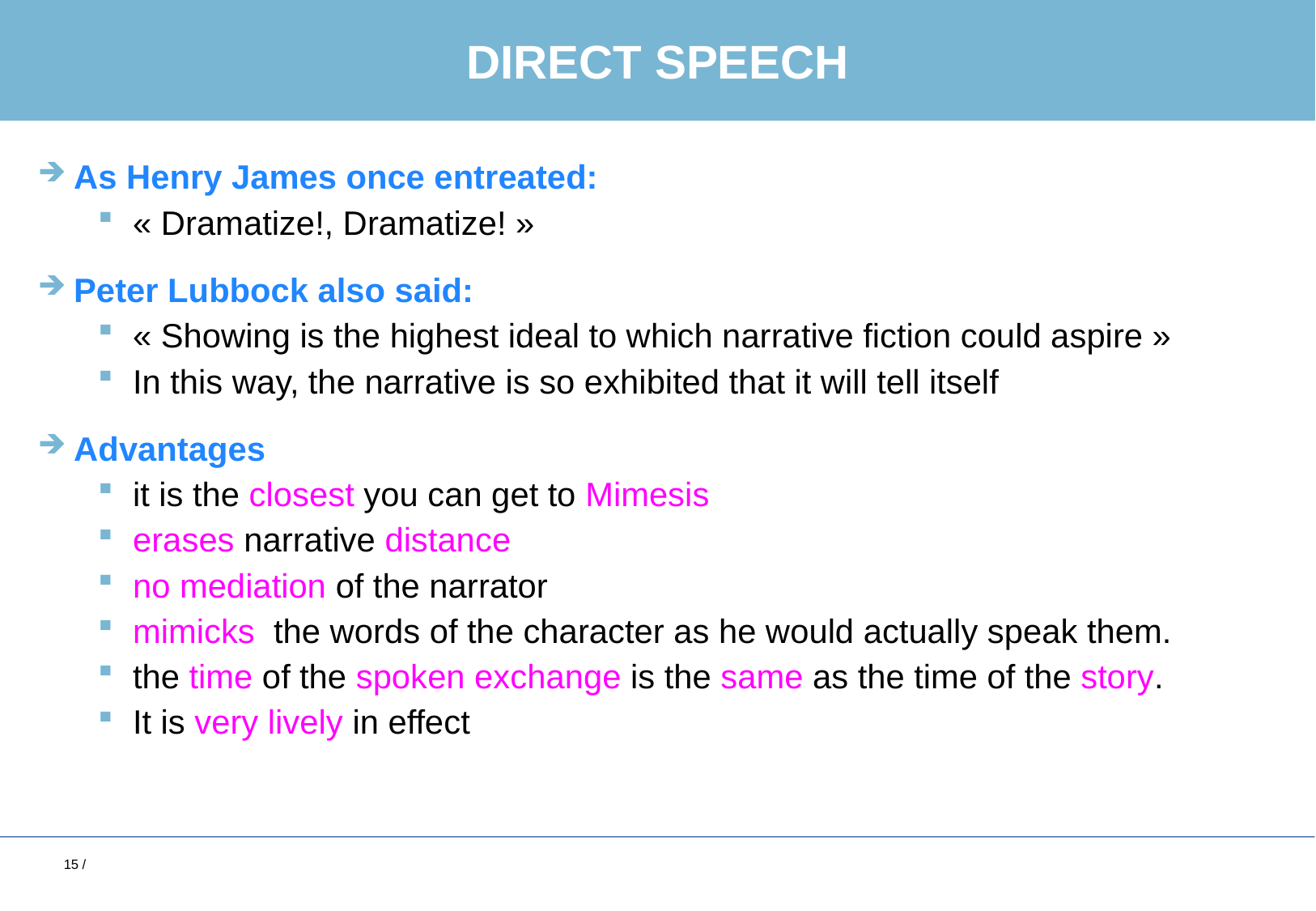

# DIRECT SPEECH
As Henry James once entreated:
« Dramatize!, Dramatize! »
Peter Lubbock also said:
« Showing is the highest ideal to which narrative fiction could aspire »
In this way, the narrative is so exhibited that it will tell itself
Advantages
it is the closest you can get to Mimesis
erases narrative distance
no mediation of the narrator
mimicks  the words of the character as he would actually speak them.
the time of the spoken exchange is the same as the time of the story.
It is very lively in effect